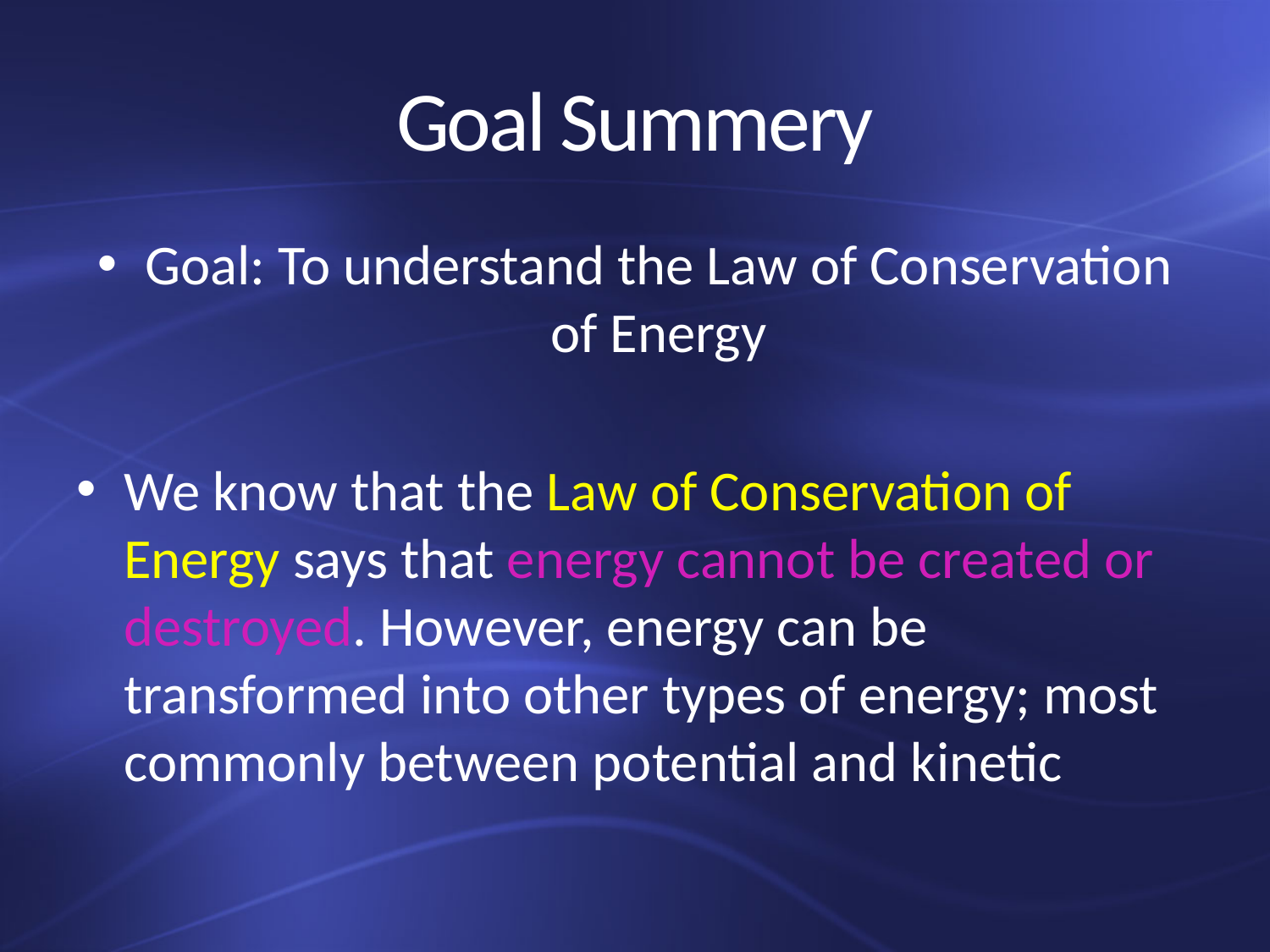

# Goal Summery
Goal: To understand the Law of Conservation of Energy

We know that the Law of Conservation of Energy says that energy cannot be created or destroyed. However, energy can be transformed into other types of energy; most commonly between potential and kinetic